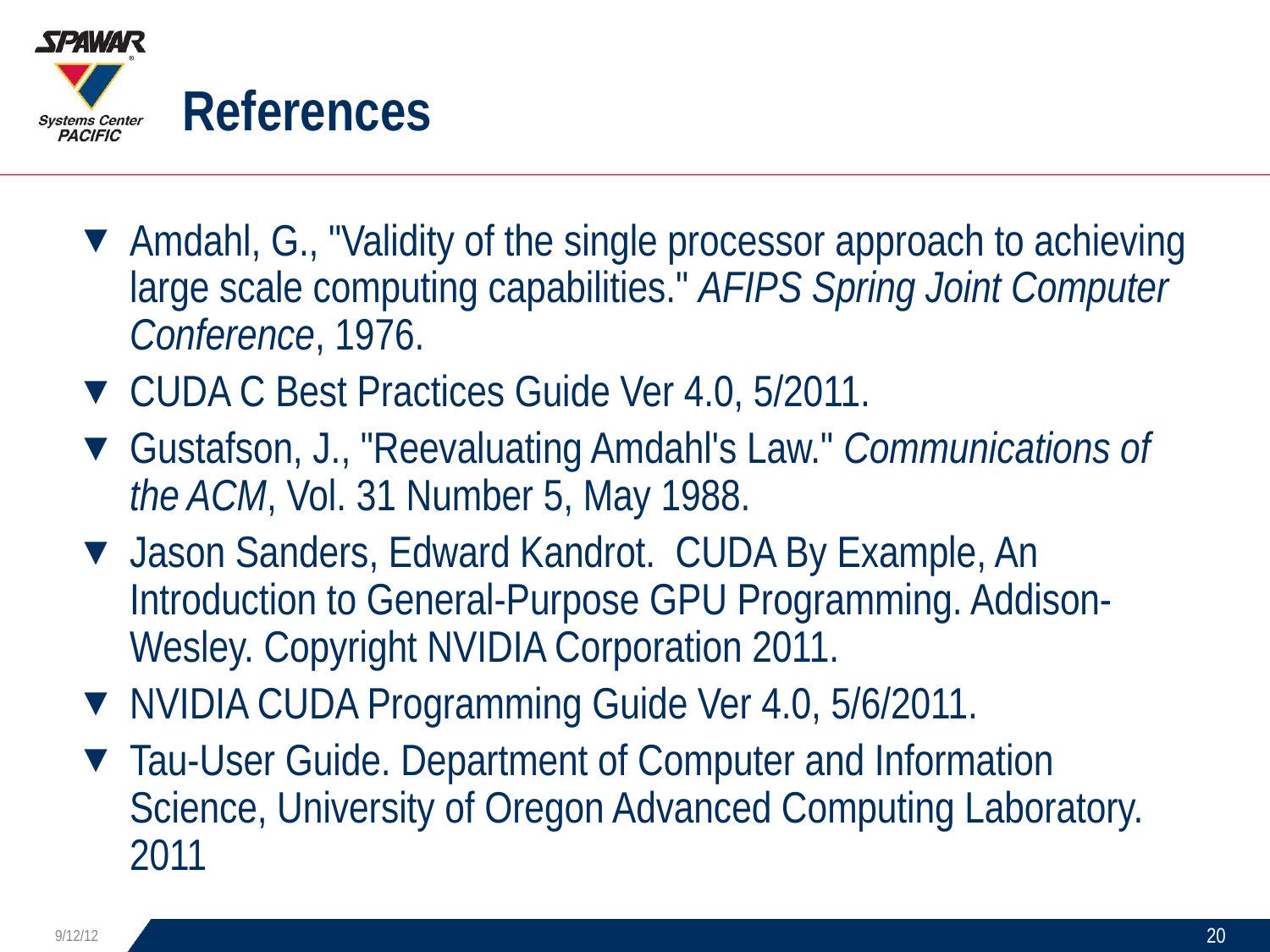

# References
Amdahl, G., "Validity of the single processor approach to achieving large scale computing capabilities." AFIPS Spring Joint Computer Conference, 1976.
CUDA C Best Practices Guide Ver 4.0, 5/2011.
Gustafson, J., "Reevaluating Amdahl's Law." Communications of the ACM, Vol. 31 Number 5, May 1988.
Jason Sanders, Edward Kandrot.  CUDA By Example, An Introduction to General-Purpose GPU Programming. Addison-Wesley. Copyright NVIDIA Corporation 2011.
NVIDIA CUDA Programming Guide Ver 4.0, 5/6/2011.
Tau-User Guide. Department of Computer and Information Science, University of Oregon Advanced Computing Laboratory. 2011
9/12/12
20